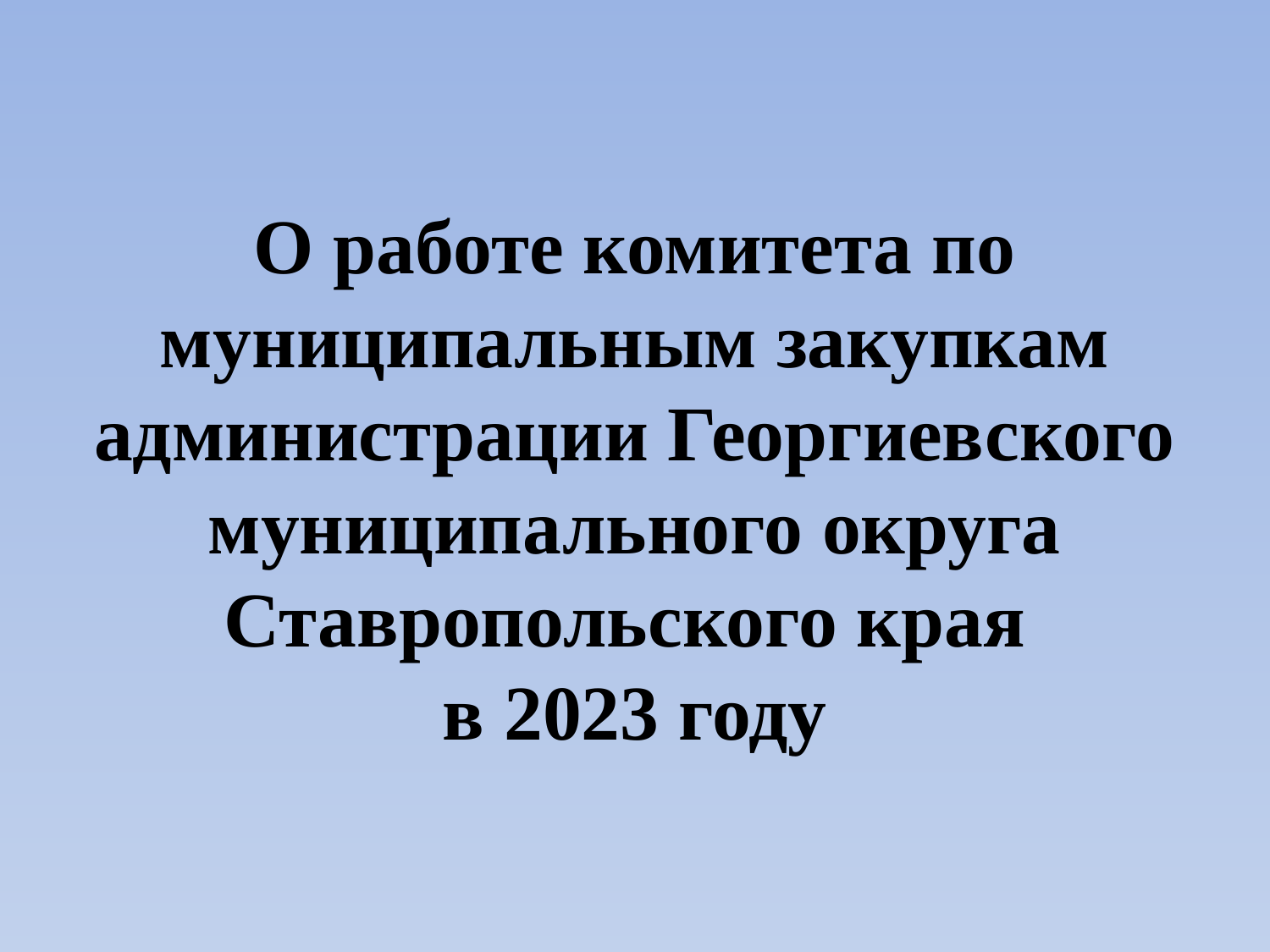

# О работе комитета по муниципальным закупкам администрации Георгиевского муниципального округа Ставропольского края в 2023 году